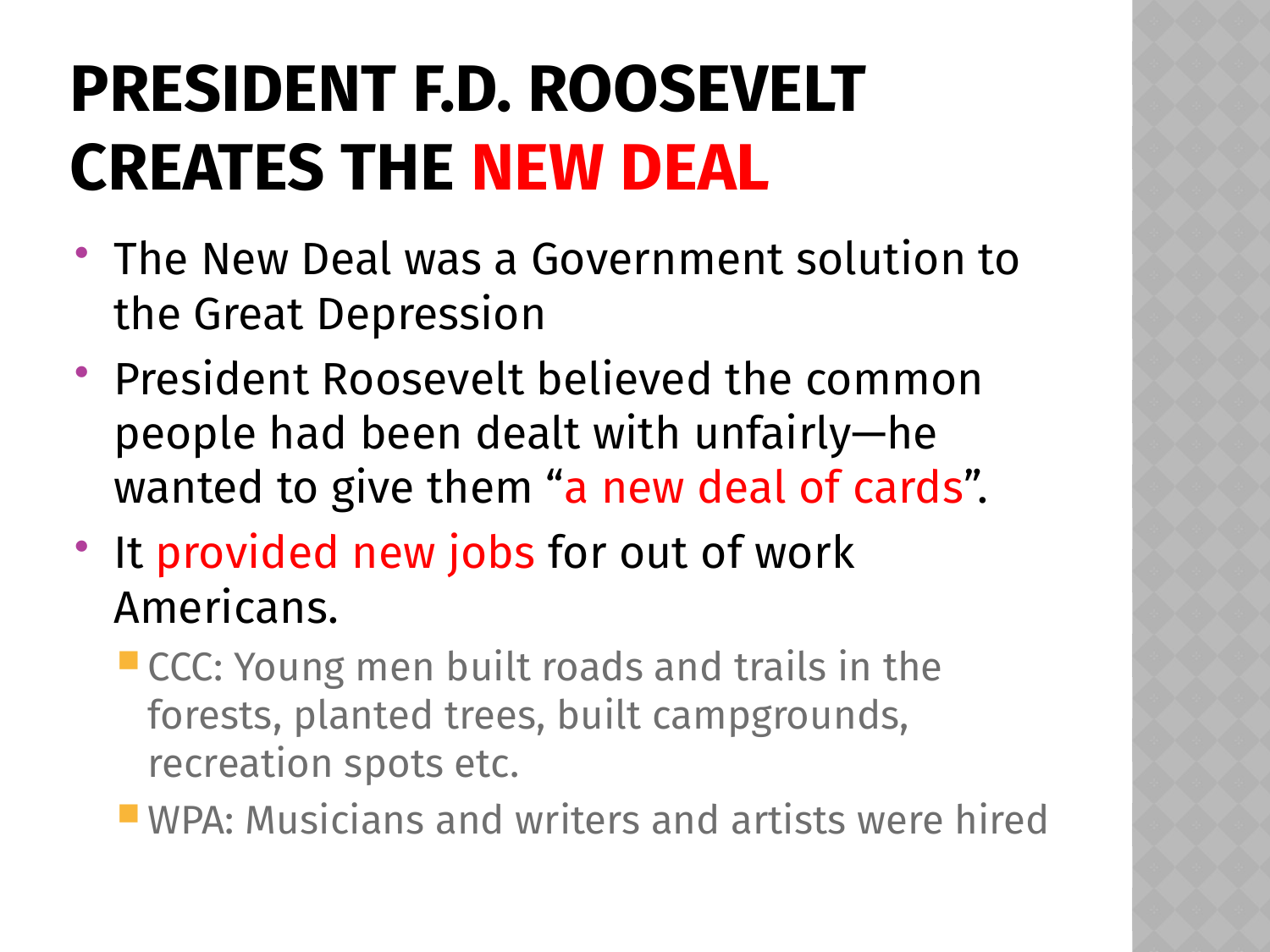

# President F.D. Roosevelt creates the New Deal
The New Deal was a Government solution to the Great Depression
President Roosevelt believed the common people had been dealt with unfairly—he wanted to give them “a new deal of cards”.
It provided new jobs for out of work Americans.
CCC: Young men built roads and trails in the forests, planted trees, built campgrounds, recreation spots etc.
WPA: Musicians and writers and artists were hired